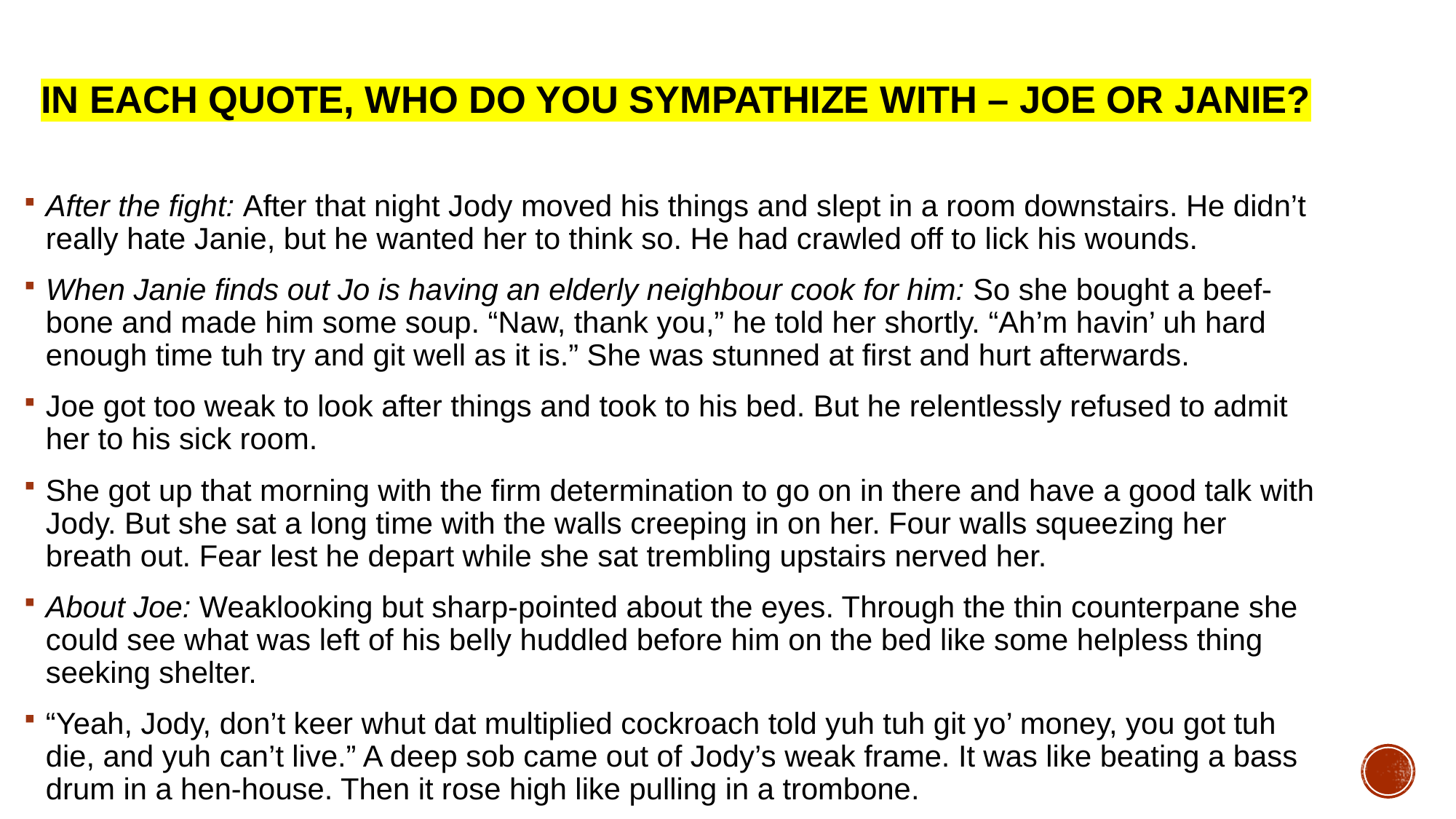

# In each quote, who do you sympathize with – Joe or Janie?
After the fight: After that night Jody moved his things and slept in a room downstairs. He didn’t really hate Janie, but he wanted her to think so. He had crawled off to lick his wounds.
When Janie finds out Jo is having an elderly neighbour cook for him: So she bought a beef-bone and made him some soup. “Naw, thank you,” he told her shortly. “Ah’m havin’ uh hard enough time tuh try and git well as it is.” She was stunned at first and hurt afterwards.
Joe got too weak to look after things and took to his bed. But he relentlessly refused to admit her to his sick room.
She got up that morning with the firm determination to go on in there and have a good talk with Jody. But she sat a long time with the walls creeping in on her. Four walls squeezing her breath out. Fear lest he depart while she sat trembling upstairs nerved her.
About Joe: Weaklooking but sharp-pointed about the eyes. Through the thin counterpane she could see what was left of his belly huddled before him on the bed like some helpless thing seeking shelter.
“Yeah, Jody, don’t keer whut dat multiplied cockroach told yuh tuh git yo’ money, you got tuh die, and yuh can’t live.” A deep sob came out of Jody’s weak frame. It was like beating a bass drum in a hen-house. Then it rose high like pulling in a trombone.